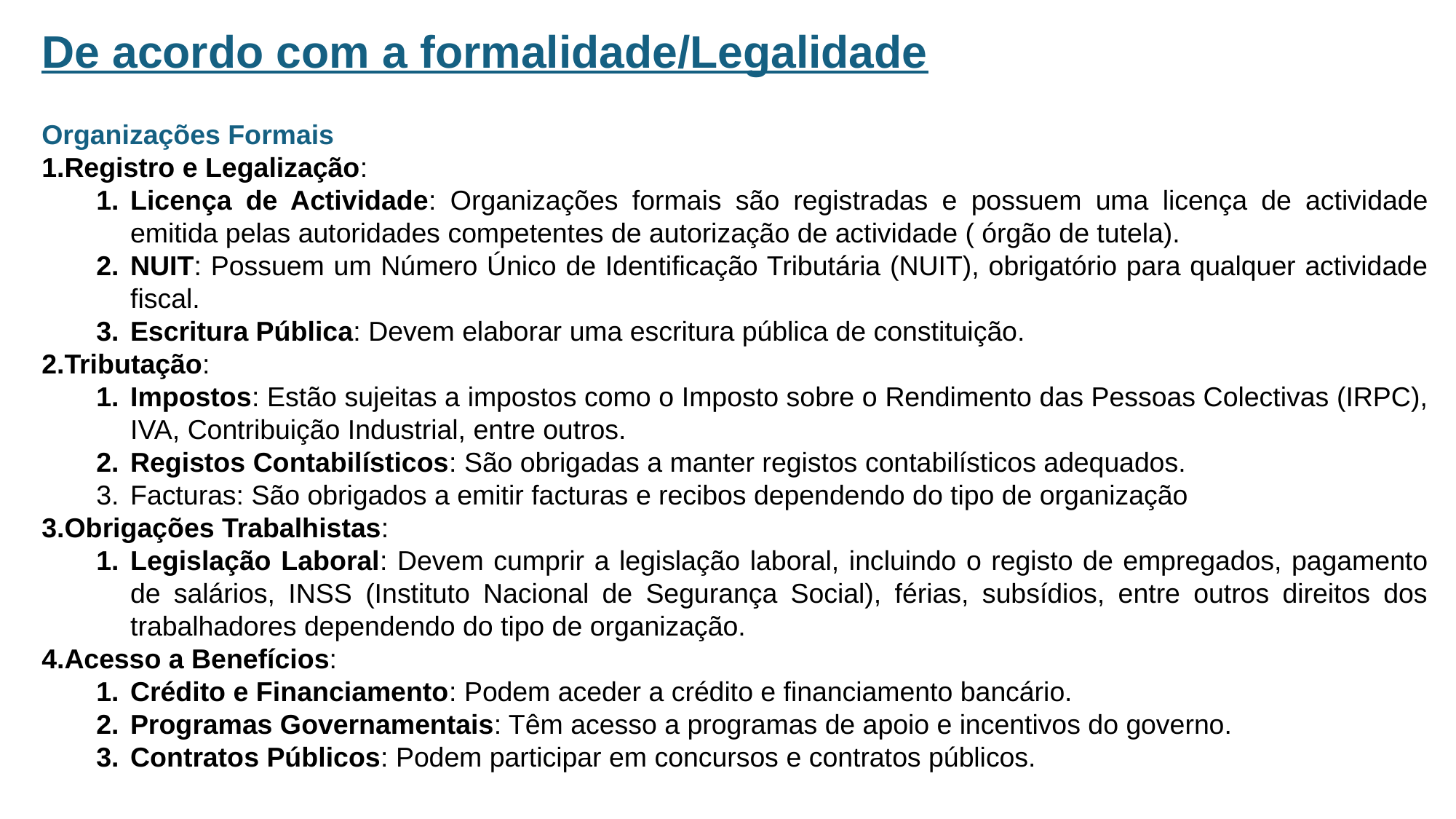

De acordo com a formalidade/Legalidade

Organizações Formais
Registro e Legalização:
Licença de Actividade: Organizações formais são registradas e possuem uma licença de actividade emitida pelas autoridades competentes de autorização de actividade ( órgão de tutela).
NUIT: Possuem um Número Único de Identificação Tributária (NUIT), obrigatório para qualquer actividade fiscal.
Escritura Pública: Devem elaborar uma escritura pública de constituição.
Tributação:
Impostos: Estão sujeitas a impostos como o Imposto sobre o Rendimento das Pessoas Colectivas (IRPC), IVA, Contribuição Industrial, entre outros.
Registos Contabilísticos: São obrigadas a manter registos contabilísticos adequados.
Facturas: São obrigados a emitir facturas e recibos dependendo do tipo de organização
Obrigações Trabalhistas:
Legislação Laboral: Devem cumprir a legislação laboral, incluindo o registo de empregados, pagamento de salários, INSS (Instituto Nacional de Segurança Social), férias, subsídios, entre outros direitos dos trabalhadores dependendo do tipo de organização.
Acesso a Benefícios:
Crédito e Financiamento: Podem aceder a crédito e financiamento bancário.
Programas Governamentais: Têm acesso a programas de apoio e incentivos do governo.
Contratos Públicos: Podem participar em concursos e contratos públicos.